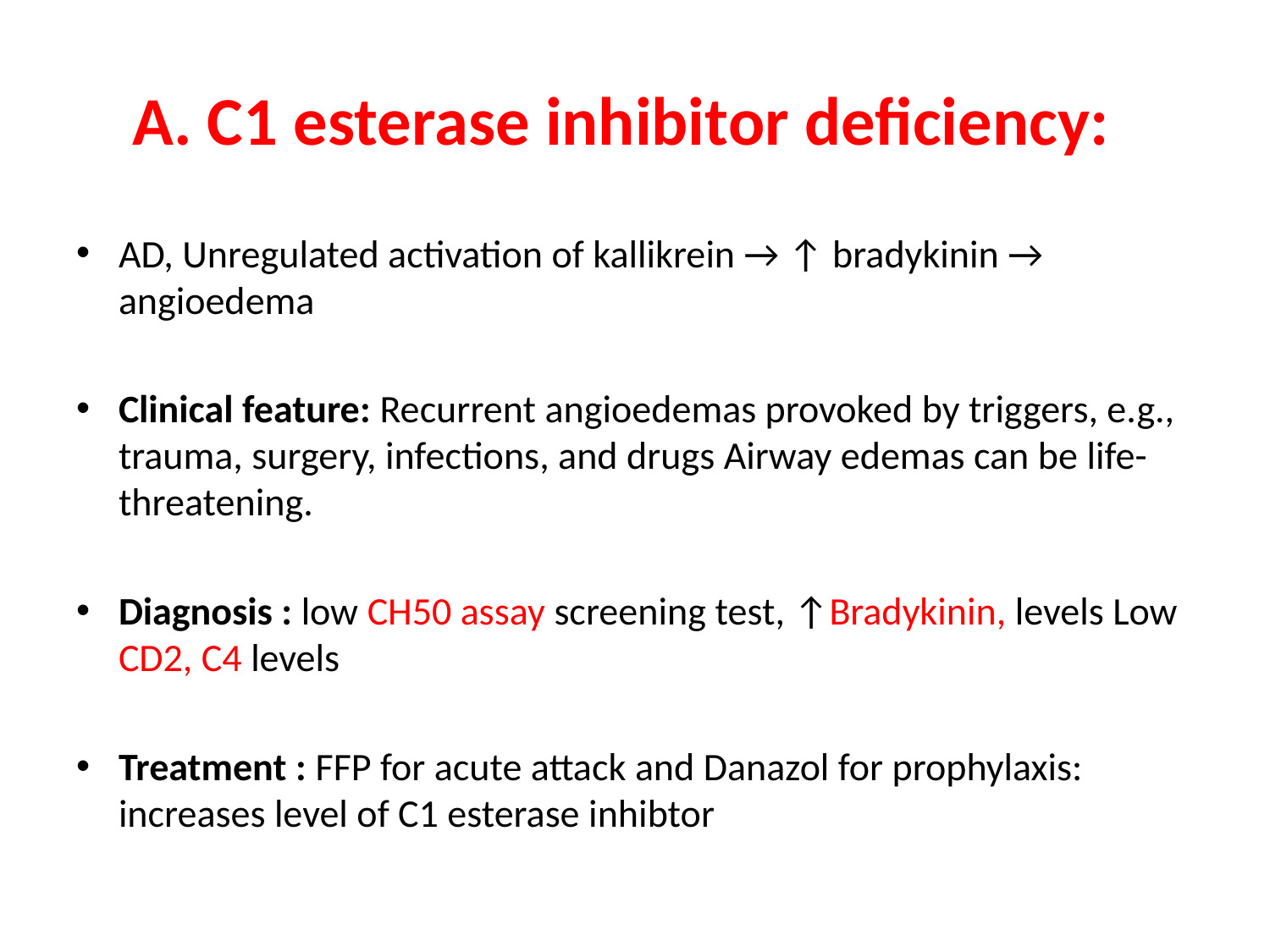

# A. C1 esterase inhibitor deficiency:
AD, Unregulated activation of kallikrein → ↑ bradykinin → angioedema

Clinical feature: Recurrent angioedemas provoked by triggers, e.g., trauma, surgery, infections, and drugs Airway edemas can be life-threatening.

Diagnosis : low CH50 assay screening test, ↑Bradykinin, levels Low CD2, C4 levels

Treatment : FFP for acute attack and Danazol for prophylaxis: increases level of C1 esterase inhibtor